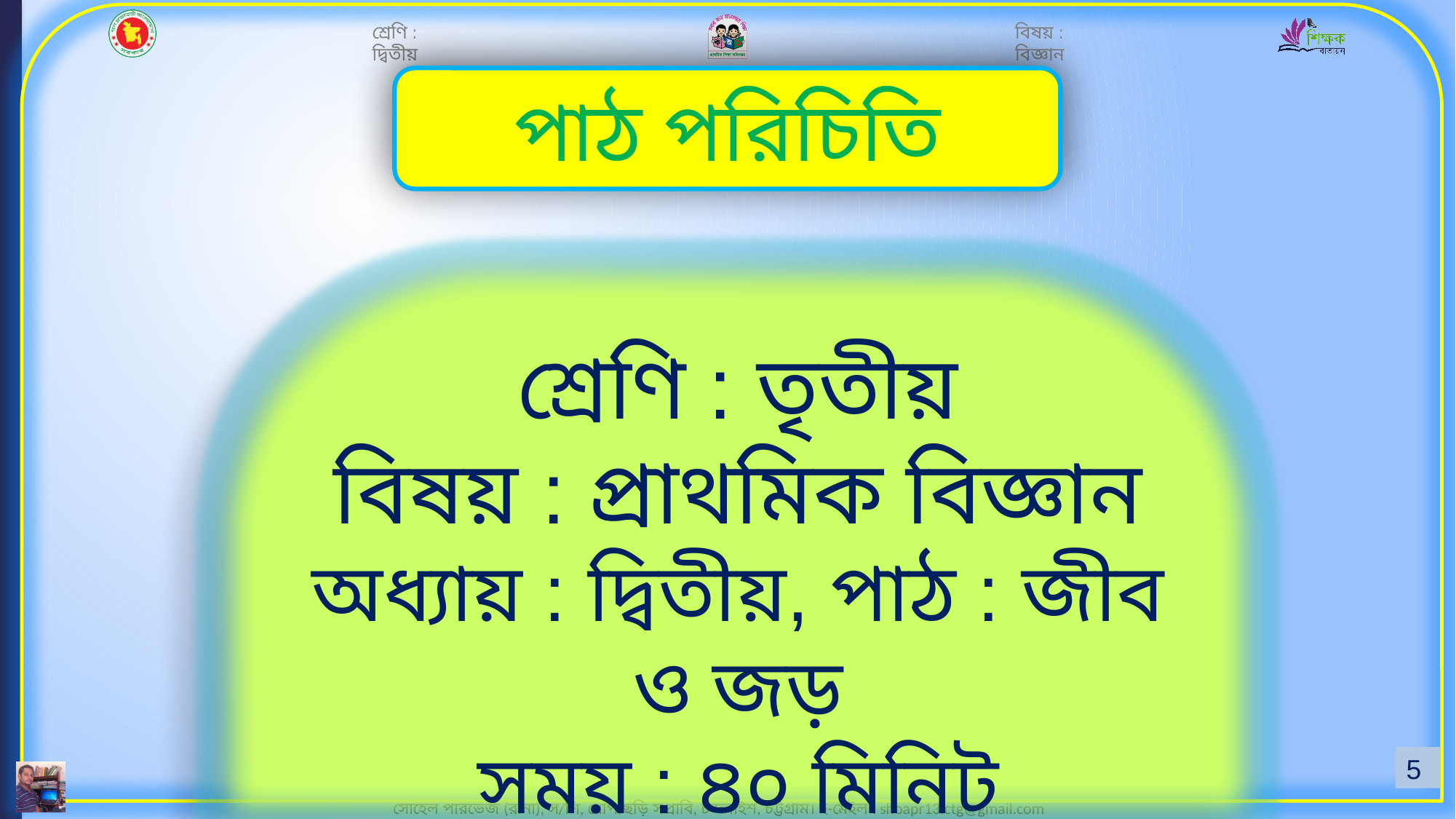

পাঠ পরিচিতি
শ্রেণি : তৃতীয়
বিষয় : প্রাথমিক বিজ্ঞান
অধ্যায় : দ্বিতীয়, পাঠ : জীব ও জড়
সময় : ৪০ মিনিট
5